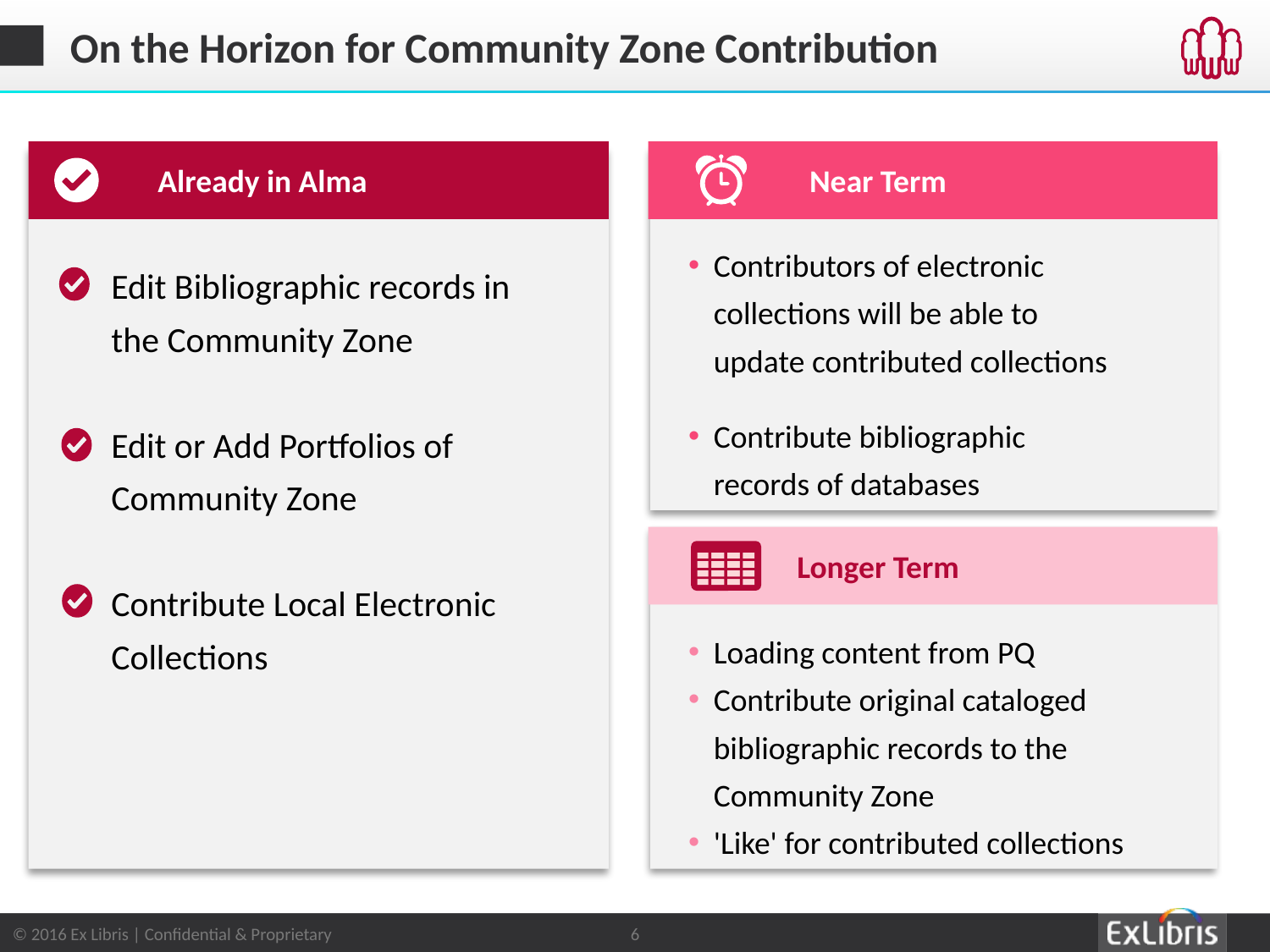

# On the Horizon for Community Zone Contribution

Already in Alma
Near Term

Contributors of electronic collections will be able to update contributed collections

Contribute bibliographic records of databases
Edit Bibliographic records in the Community Zone

Edit or Add Portfolios of Community Zone

Contribute Local Electronic Collections

Longer Term

Loading content from PQ
Contribute original cataloged bibliographic records to the Community Zone
'Like' for contributed collections
6